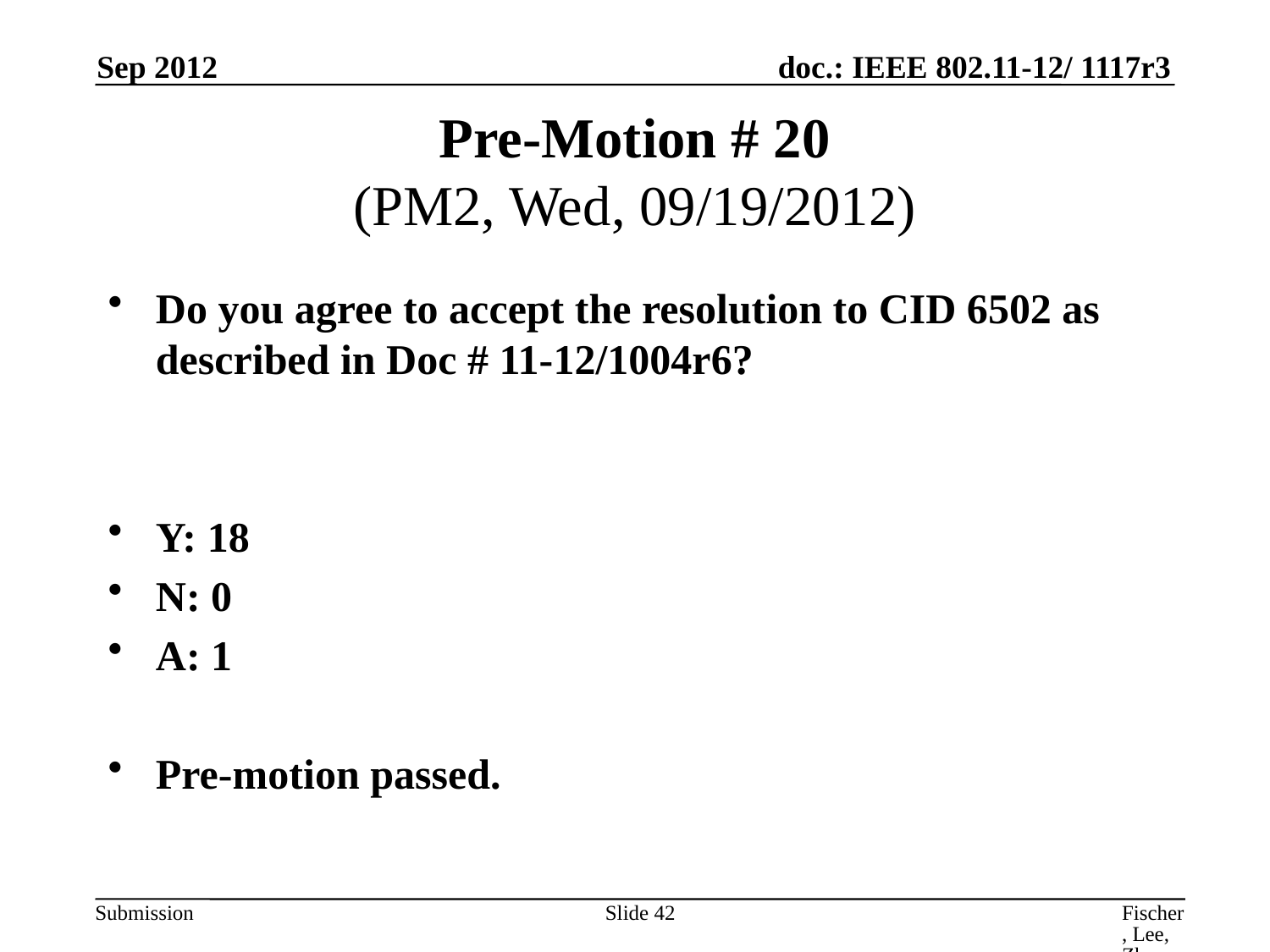

Sep 2012
# Pre-Motion # 20 (PM2, Wed, 09/19/2012)
Do you agree to accept the resolution to CID 6502 as described in Doc # 11-12/1004r6?

Y: 18
N: 0
A: 1

Pre-motion passed.
Slide 42
Fischer, Lee, Zhu